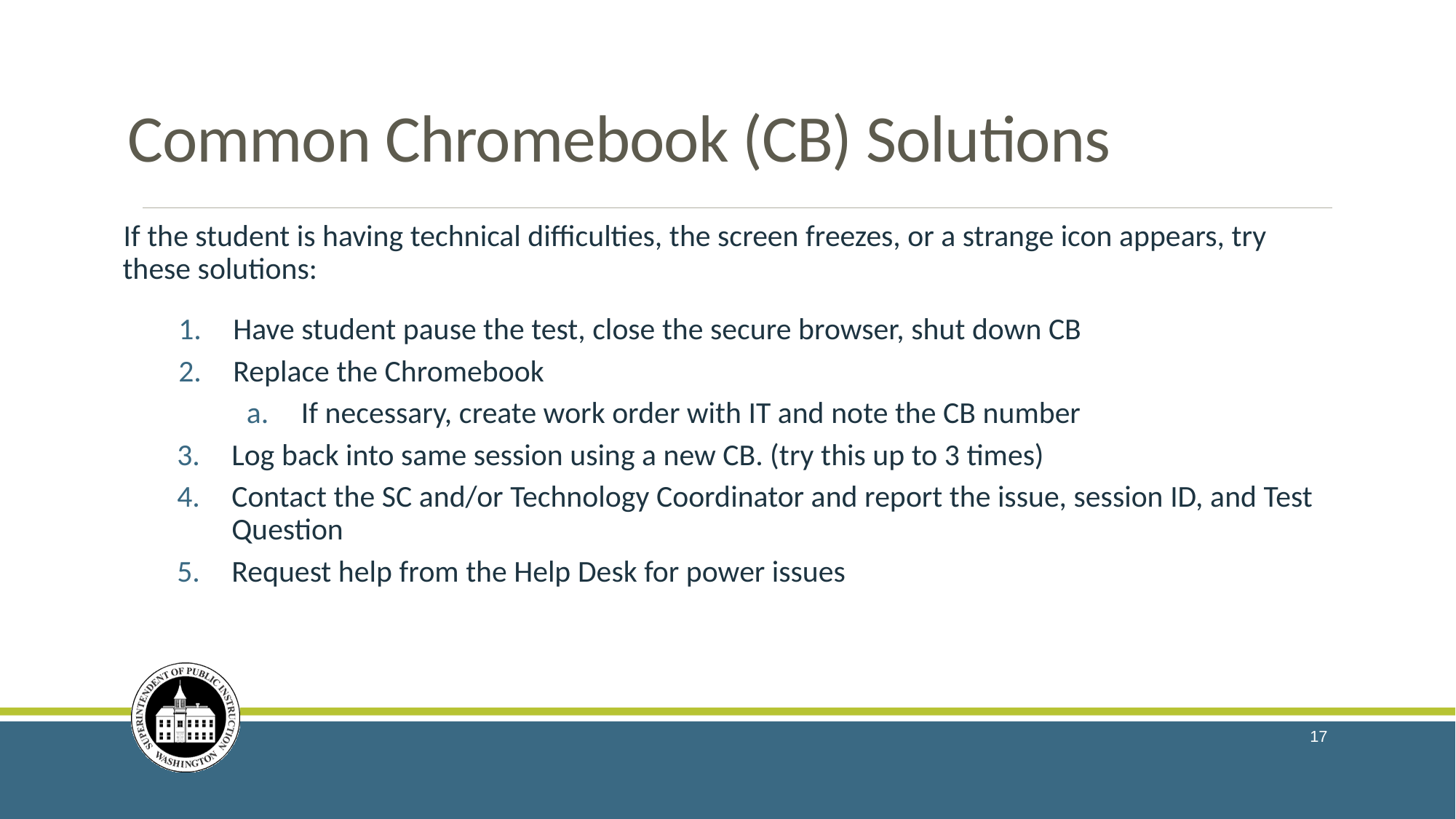

# Common Chromebook (CB) Solutions
If the student is having technical difficulties, the screen freezes, or a strange icon appears, try these solutions:

Have student pause the test, close the secure browser, shut down CB
Replace the Chromebook
If necessary, create work order with IT and note the CB number
Log back into same session using a new CB. (try this up to 3 times)
Contact the SC and/or Technology Coordinator and report the issue, session ID, and Test Question
Request help from the Help Desk for power issues
17